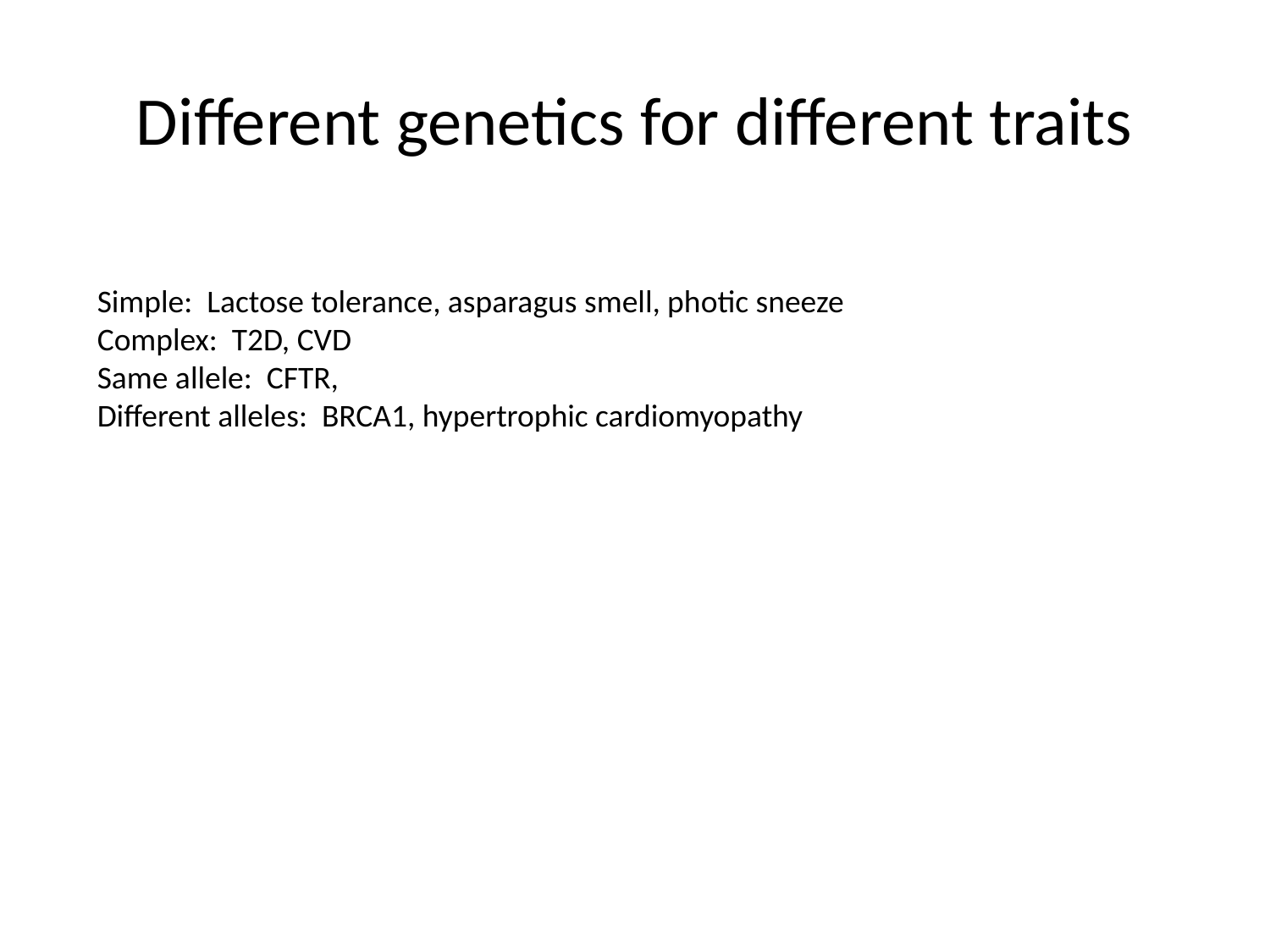

# Different genetics for different traits
Simple:  Lactose tolerance, asparagus smell, photic sneeze
Complex:  T2D, CVD
Same allele:  CFTR,
Different alleles:  BRCA1, hypertrophic cardiomyopathy